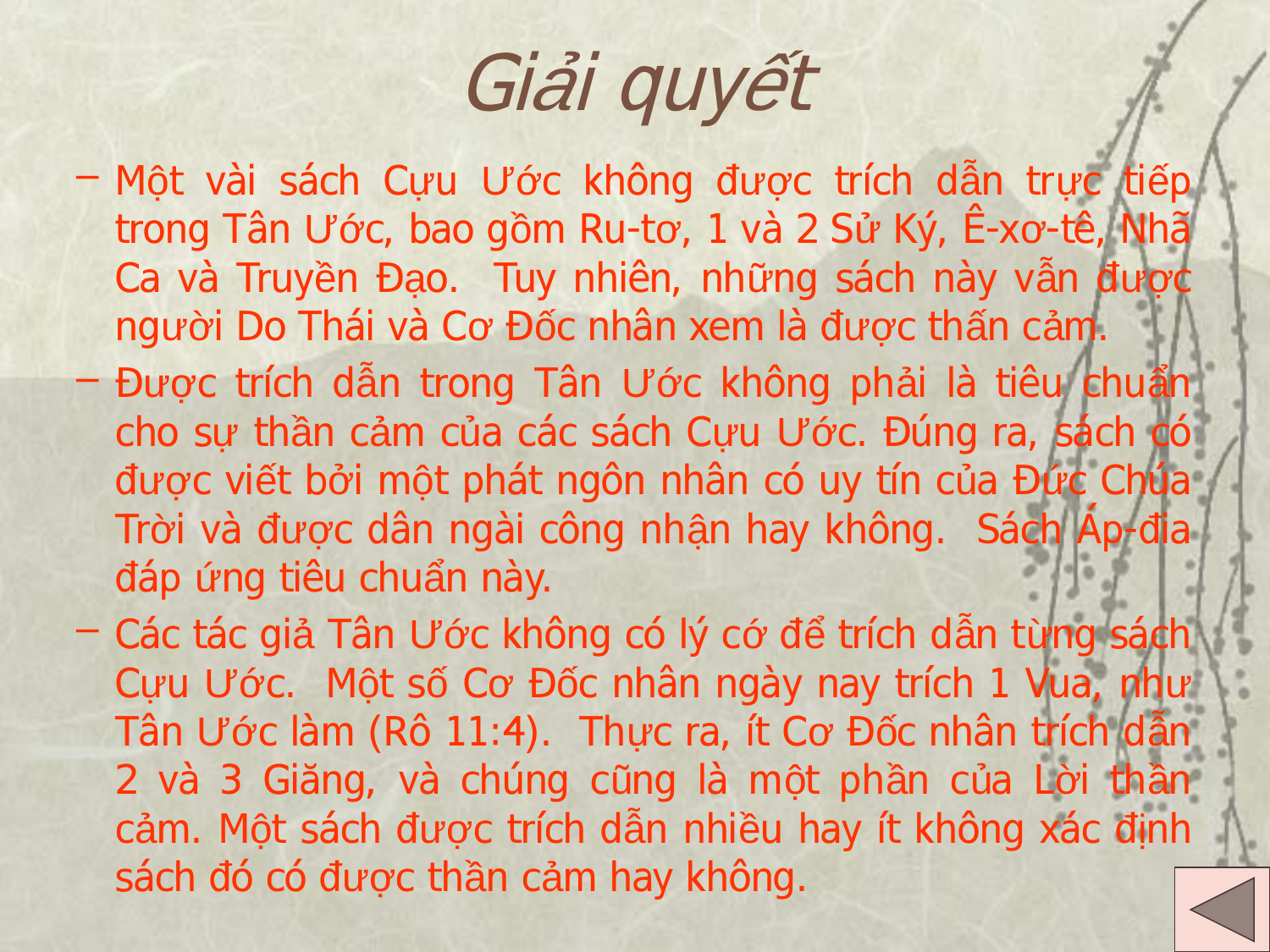

# Giải quyết
Một vài sách Cựu Ước không được trích dẫn trực tiếp trong Tân Ước, bao gồm Ru-tơ, 1 và 2 Sử Ký, Ê-xơ-tê, Nhã Ca và Truyền Đạo.  Tuy nhiên, những sách này vẫn được người Do Thái và Cơ Đốc nhân xem là được thấn cảm.
Được trích dẫn trong Tân Ước không phải là tiêu chuẩn cho sự thần cảm của các sách Cựu Ước. Đúng ra, sách có được viết bởi một phát ngôn nhân có uy tín của Đức Chúa Trời và được dân ngài công nhận hay không.  Sách Áp-đia đáp ứng tiêu chuẩn này.
Các tác giả Tân Ước không có lý cớ để trích dẫn từng sách Cựu Ước.  Một số Cơ Đốc nhân ngày nay trích 1 Vua, như Tân Ước làm (Rô 11:4).  Thực ra, ít Cơ Đốc nhân trích dẫn 2 và 3 Giăng, và chúng cũng là một phần của Lời thần cảm. Một sách được trích dẫn nhiều hay ít không xác định sách đó có được thần cảm hay không.